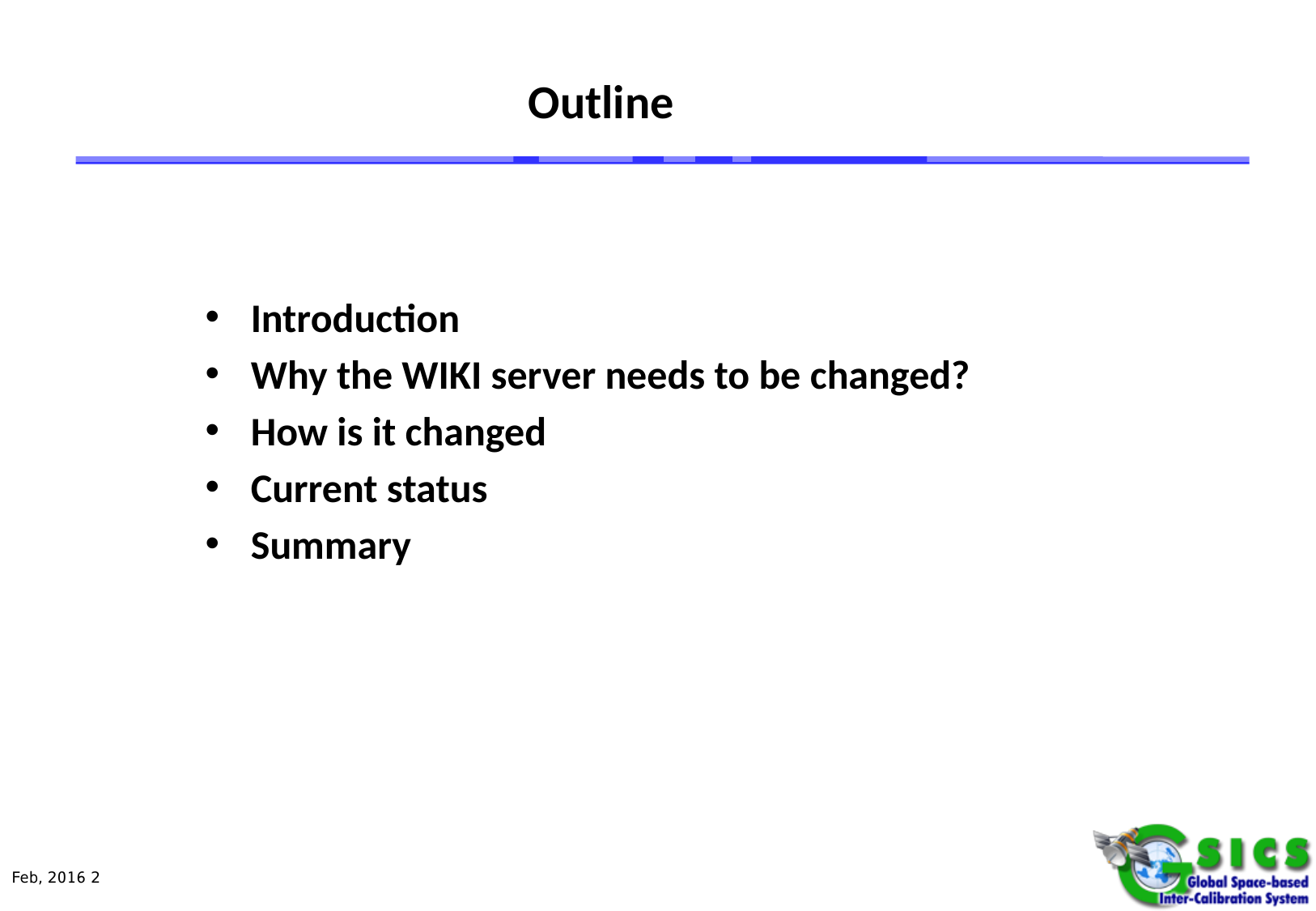

# Outline
Introduction
Why the WIKI server needs to be changed?
How is it changed
Current status
Summary